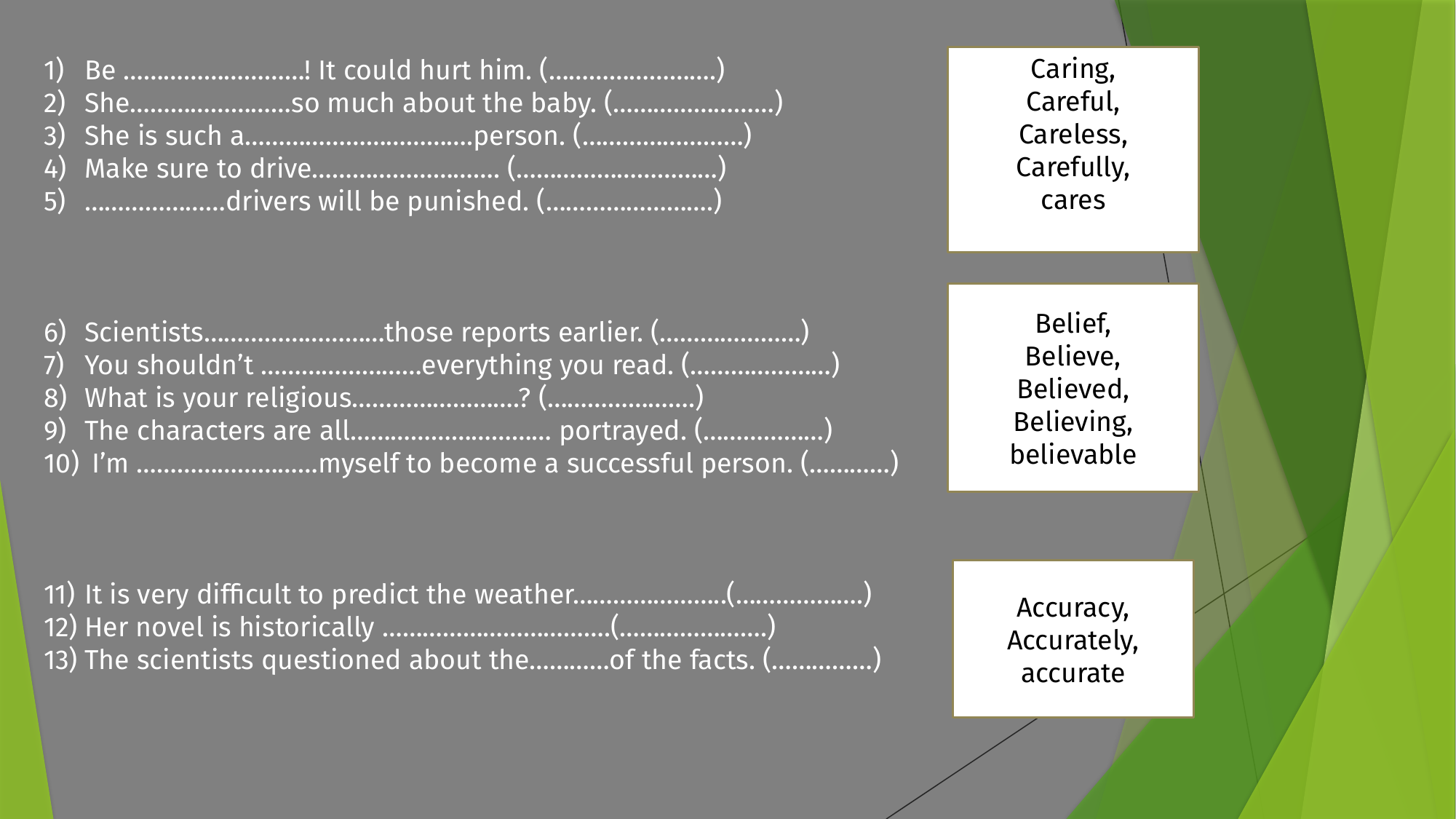

Be ………………………! It could hurt him. (…………………….)
She……………………so much about the baby. (……………………)
She is such a…………………………….person. (……………………)
Make sure to drive………………………. (…………………………)
…………………drivers will be punished. (…………………….)

Scientists………………………those reports earlier. (…………………)
You shouldn’t ……………………everything you read. (…………………)
What is your religious…………………….? (………………….)
The characters are all………………………… portrayed. (………………)
 I’m ………………………myself to become a successful person. (…………)

It is very difficult to predict the weather…………………..(……………….)
Her novel is historically …………………………….(………………….)
The scientists questioned about the…………of the facts. (……………)

Caring,
Careful,
Careless,
Carefully,
cares

Belief,
Believe,
Believed,
Believing,
believable
Accuracy,
Accurately,
accurate